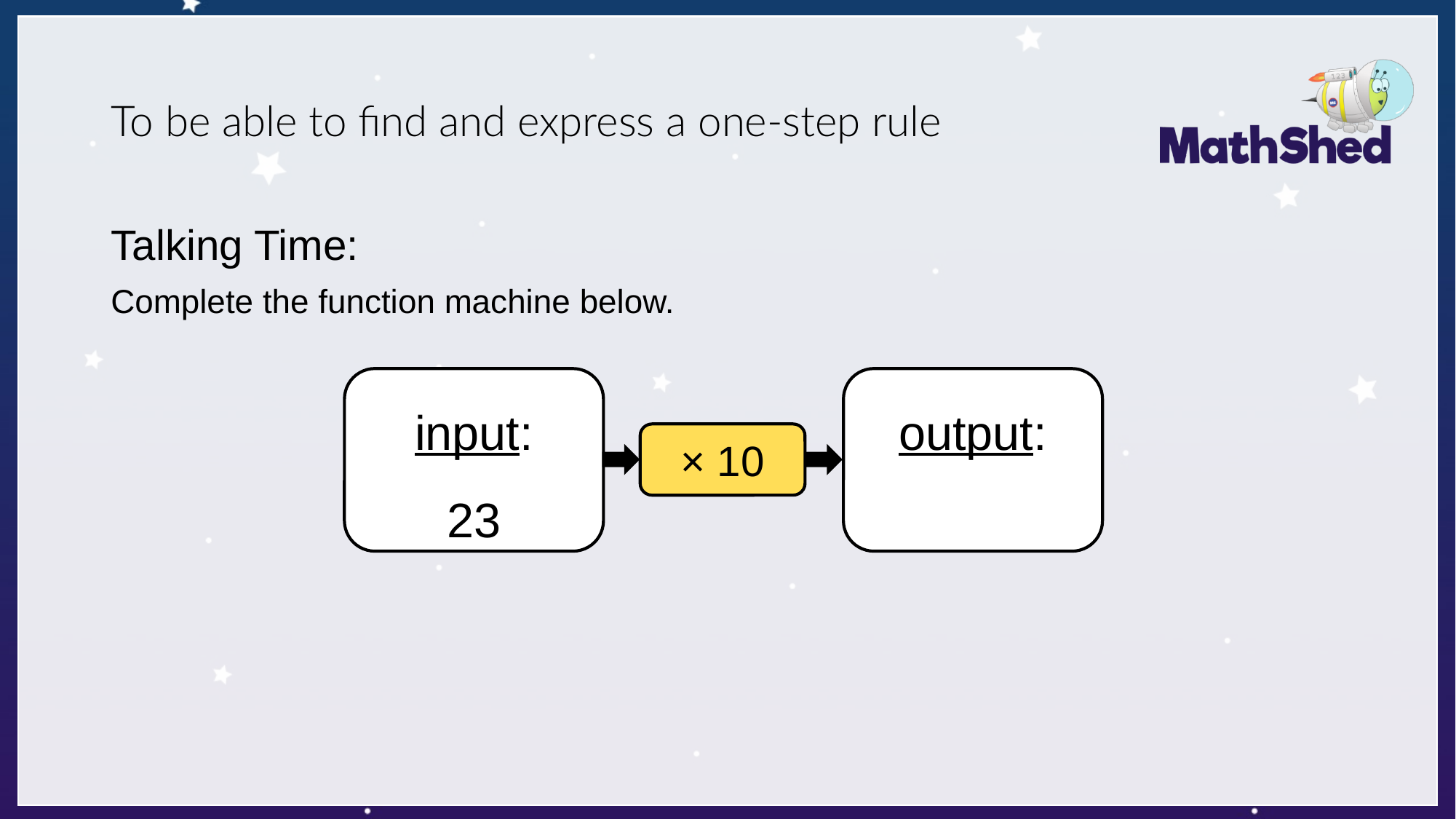

# To be able to find and express a one-step rule
Talking Time:
Complete the function machine below.

input:
23
output:

× 10